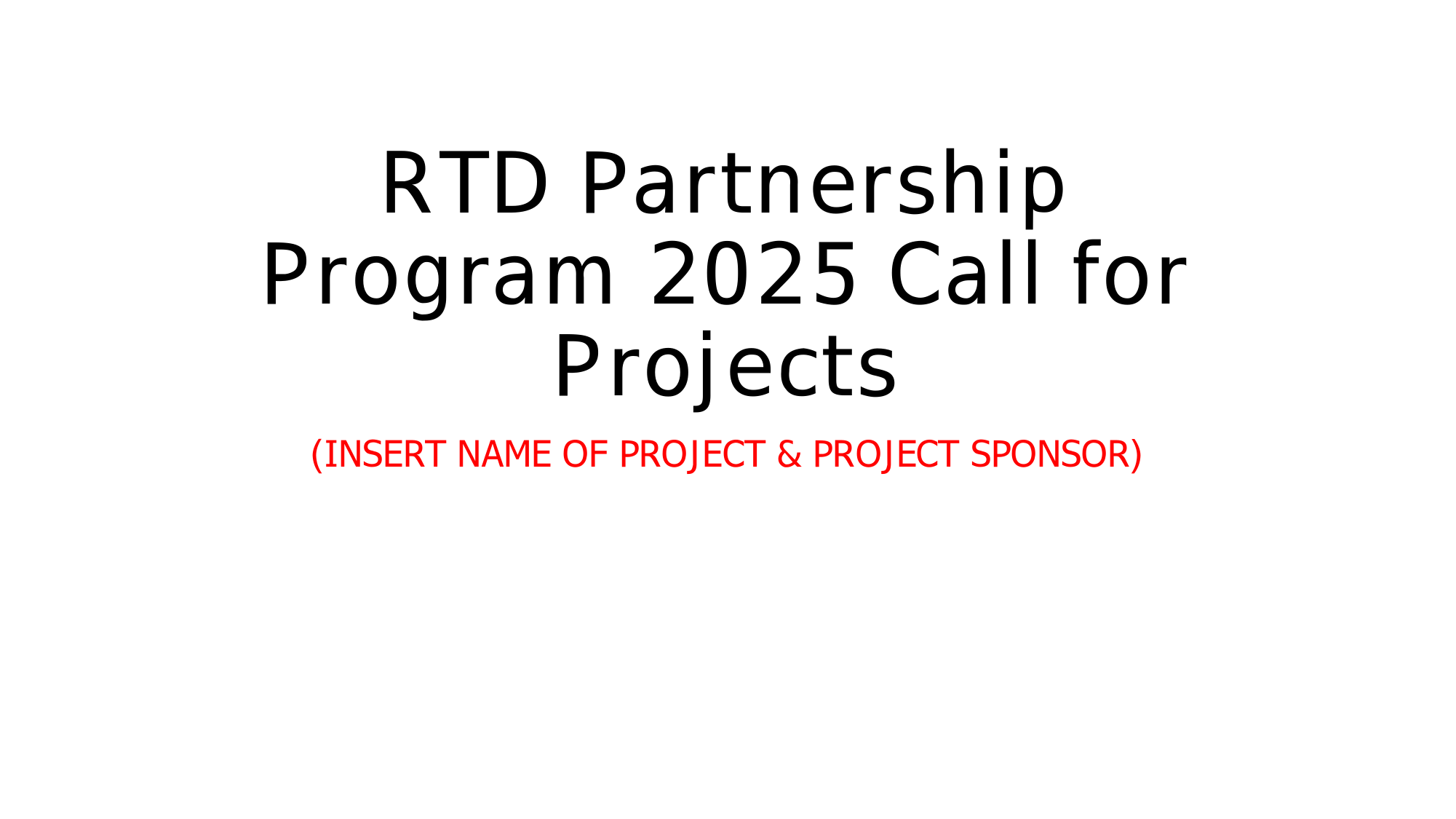

# RTD Partnership Program 2025 Call for Projects
(INSERT NAME OF PROJECT & PROJECT SPONSOR)